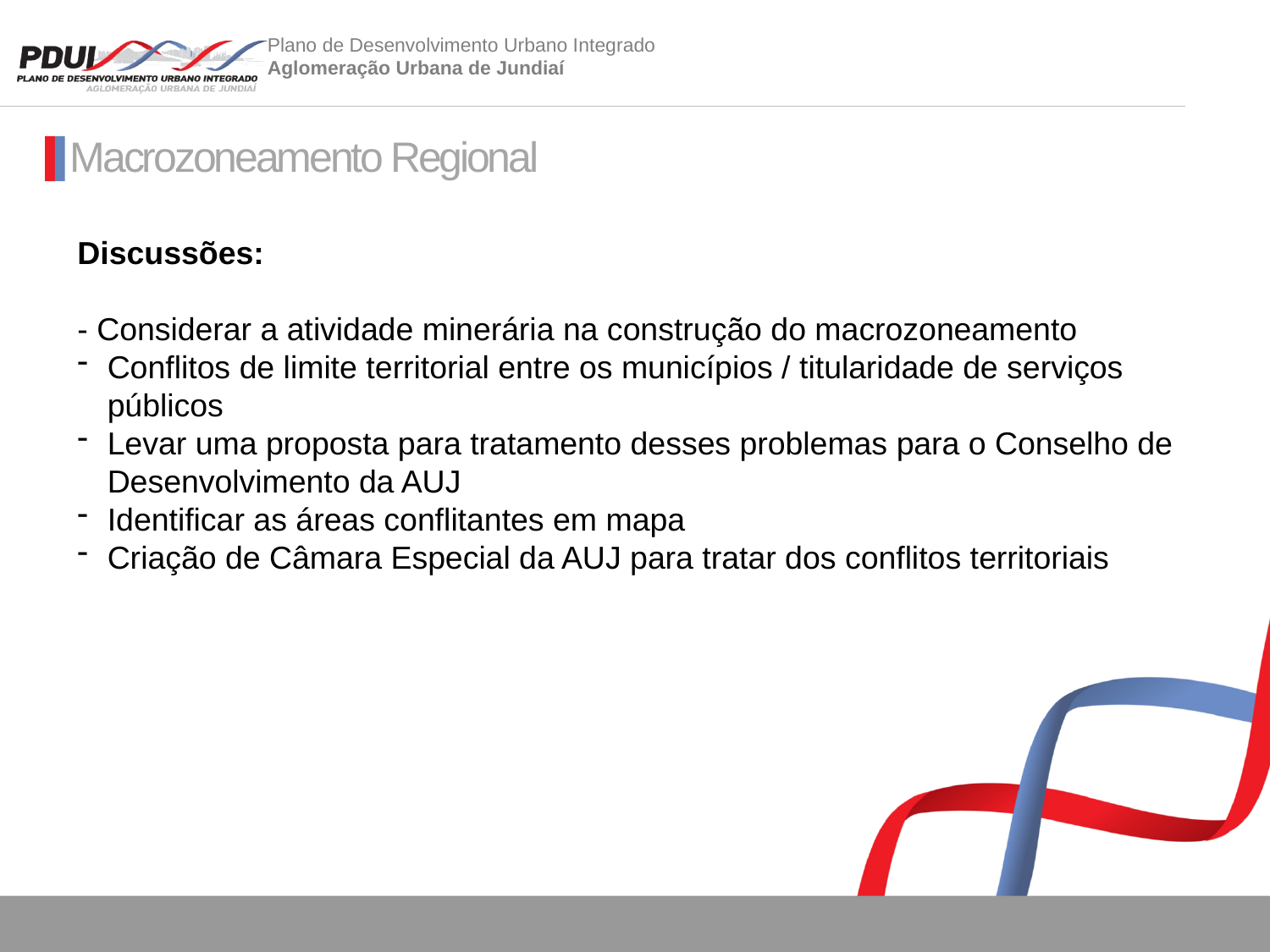

Macrozoneamento Regional

Discussões:

- Considerar a atividade minerária na construção do macrozoneamento
Conflitos de limite territorial entre os municípios / titularidade de serviços públicos
Levar uma proposta para tratamento desses problemas para o Conselho de Desenvolvimento da AUJ
Identificar as áreas conflitantes em mapa
Criação de Câmara Especial da AUJ para tratar dos conflitos territoriais